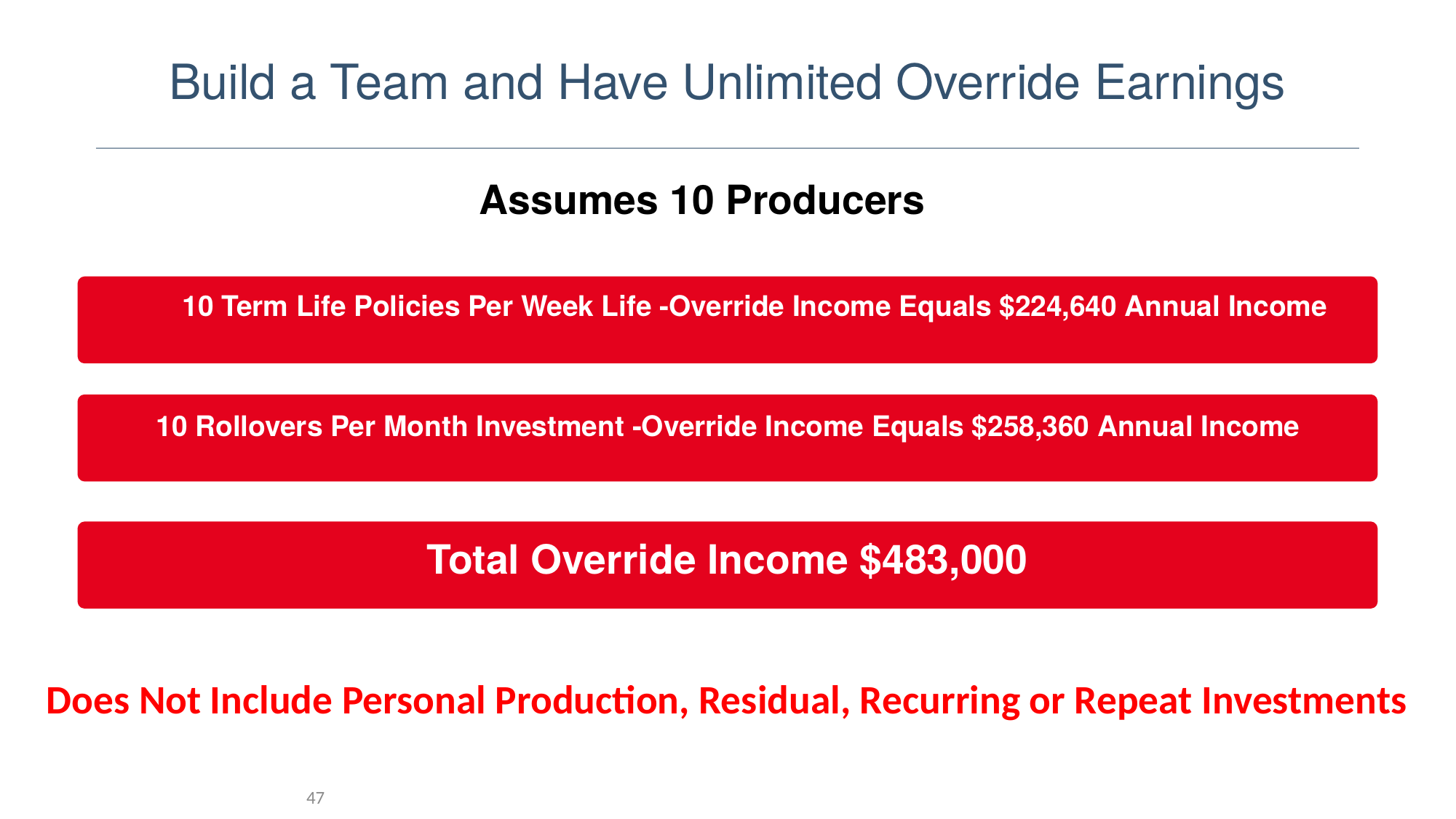

Build a Team and Have Unlimited Override Earnings
Assumes 10 Producers
10 Term Life Policies Per Week Life -Override Income Equals $224,640 Annual Income

10 Rollovers Per Month Investment -Override Income Equals $258,360 Annual Income

Total Override Income $483,000
Does Not Include Personal Production, Residual, Recurring or Repeat Investments
47